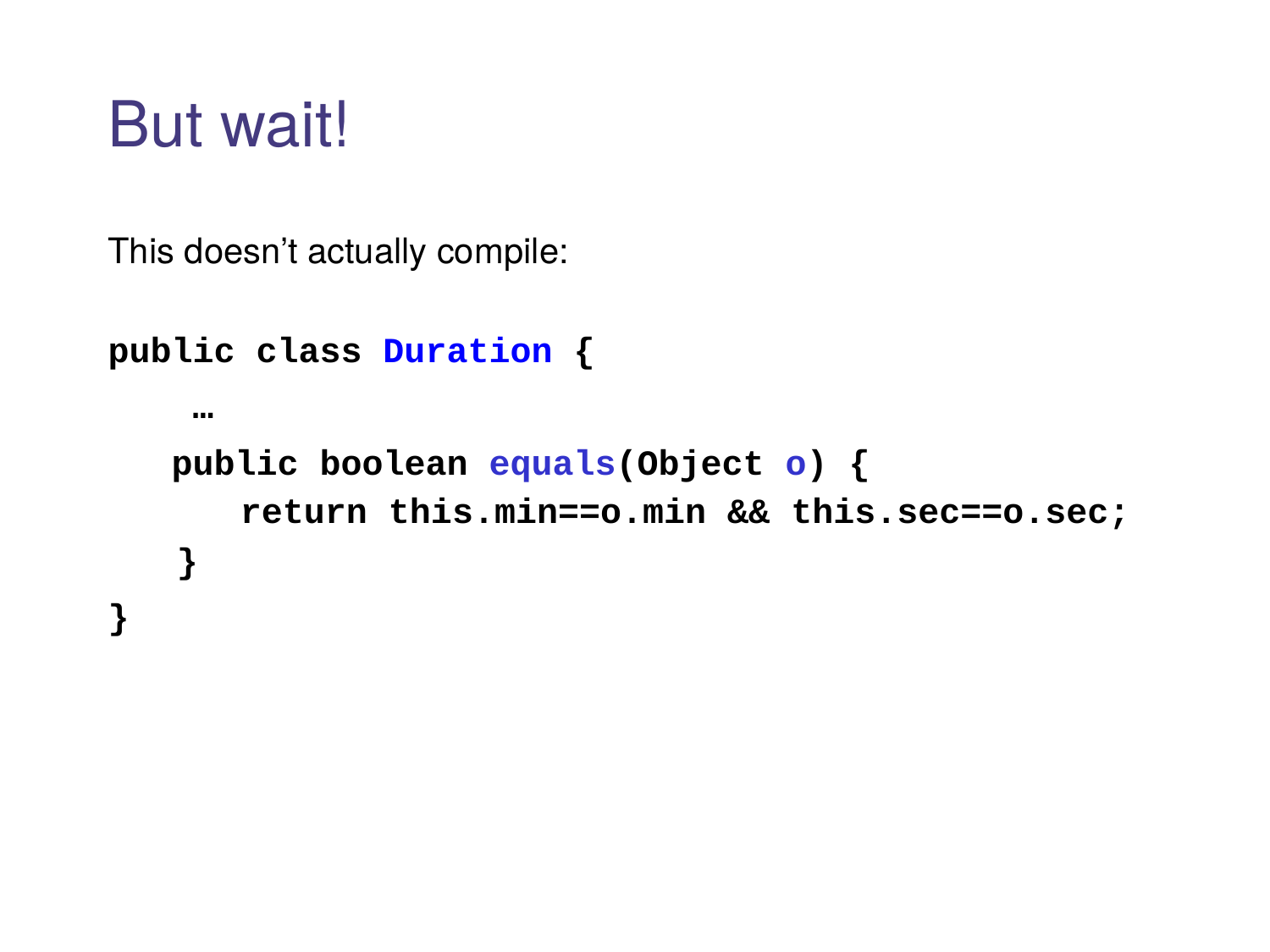

# But wait!
This doesn’t actually compile:

public class Duration {
    …
   public boolean equals(Object o) {
    return this.min==o.min && this.sec==o.sec;
 }
}